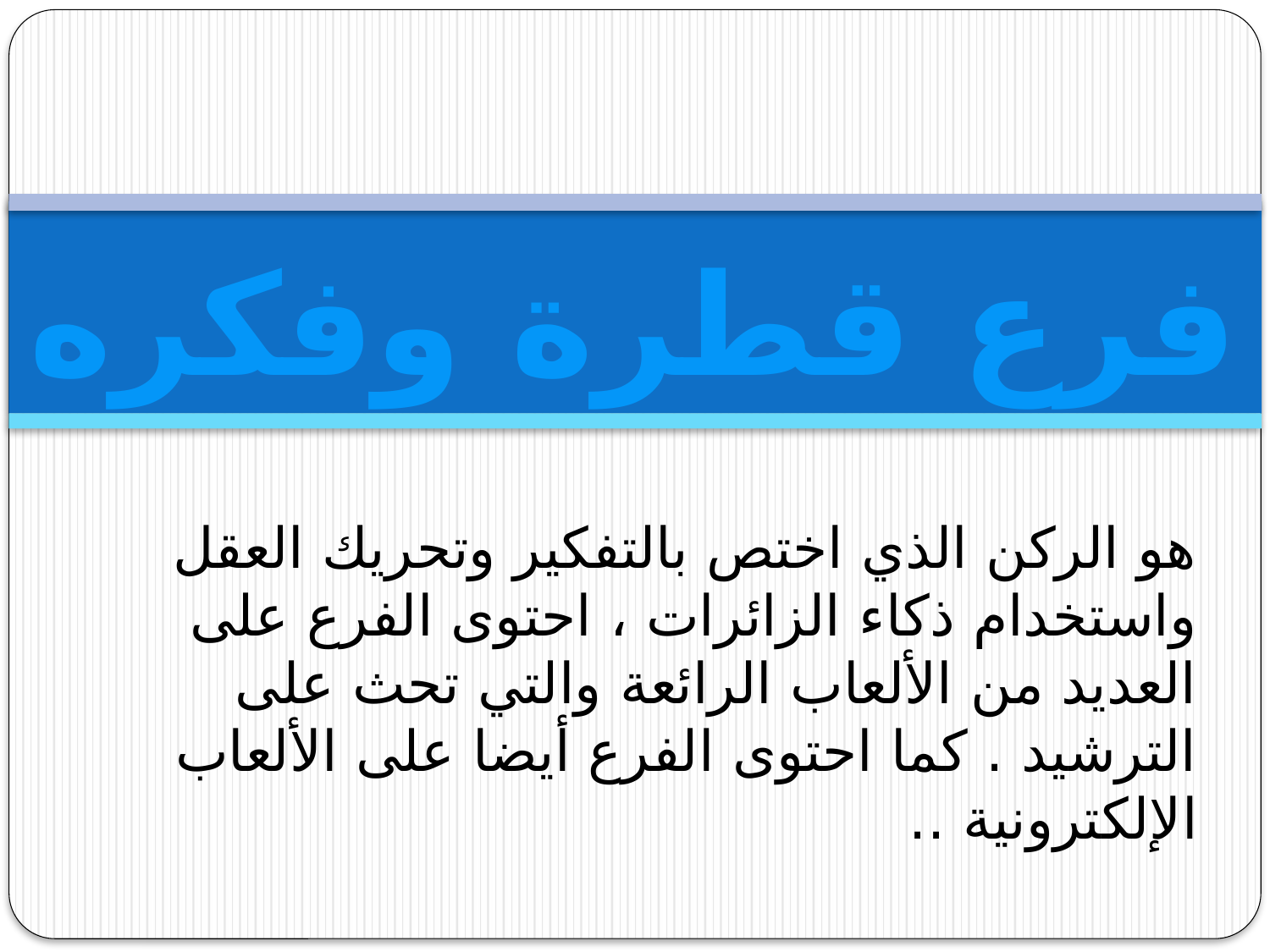

فرع قطرة وفكره
هو الركن الذي اختص بالتفكير وتحريك العقل واستخدام ذكاء الزائرات ، احتوى الفرع على العديد من الألعاب الرائعة والتي تحث على الترشيد . كما احتوى الفرع أيضا على الألعاب الإلكترونية ..